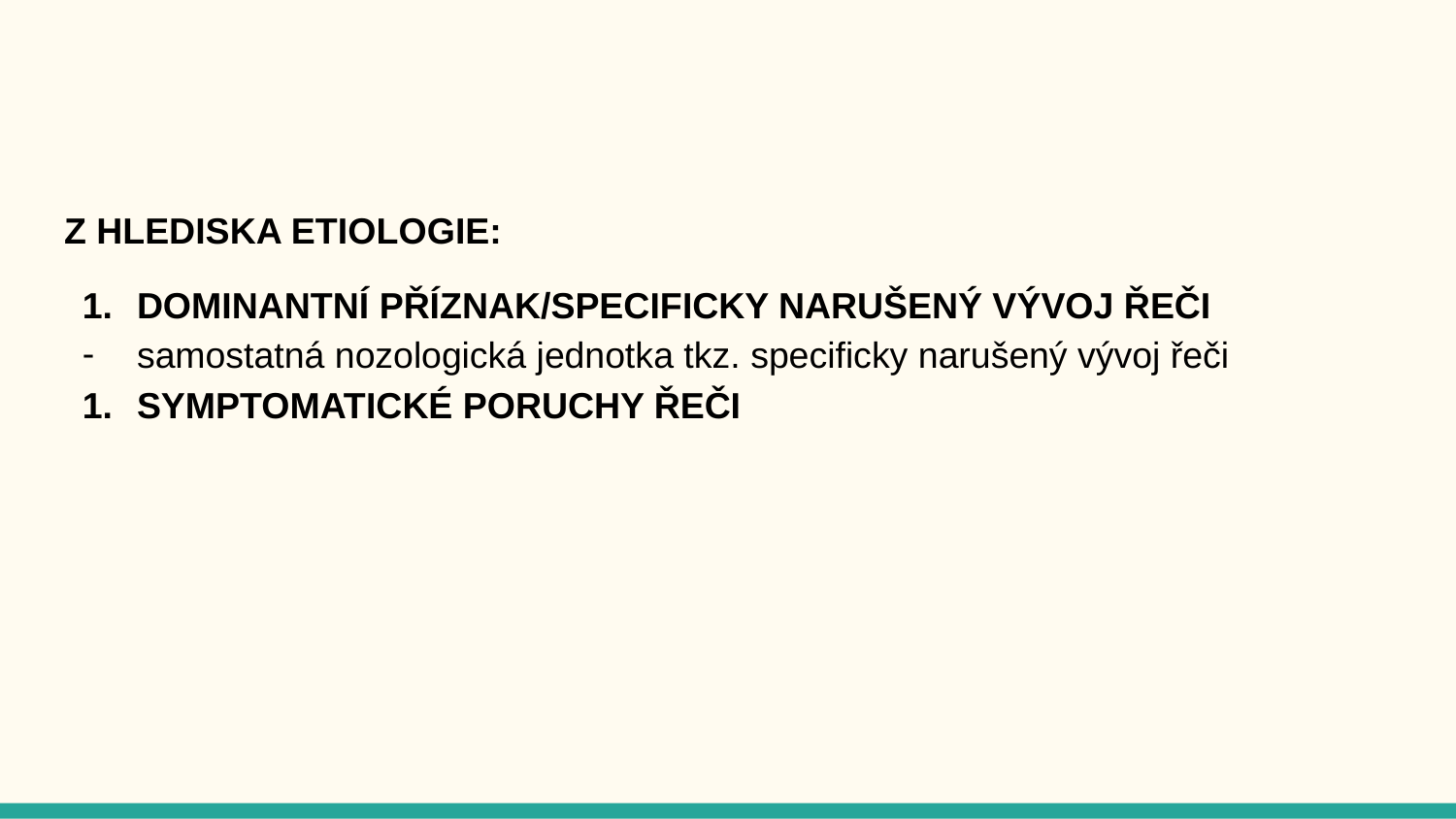

#
Z HLEDISKA ETIOLOGIE:
DOMINANTNÍ PŘÍZNAK/SPECIFICKY NARUŠENÝ VÝVOJ ŘEČI
samostatná nozologická jednotka tkz. specificky narušený vývoj řeči
SYMPTOMATICKÉ PORUCHY ŘEČI